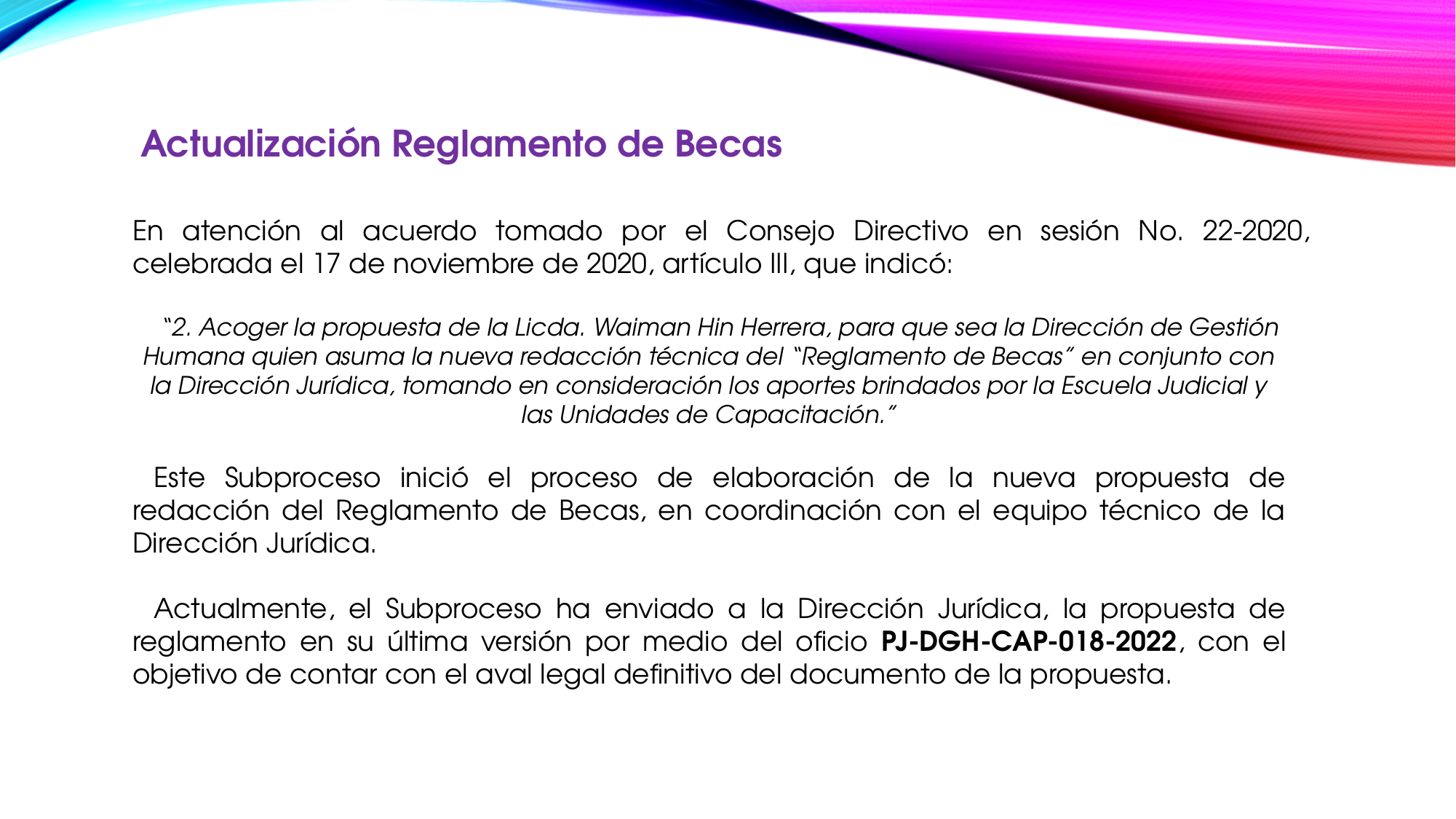

Actualización Reglamento de Becas
En atención al acuerdo tomado por el Consejo Directivo en sesión No. 22-2020, celebrada el 17 de noviembre de 2020, artículo III, que indicó:

“2. Acoger la propuesta de la Licda. Waiman Hin Herrera, para que sea la Dirección de Gestión Humana quien asuma la nueva redacción técnica del “Reglamento de Becas” en conjunto con la Dirección Jurídica, tomando en consideración los aportes brindados por la Escuela Judicial y las Unidades de Capacitación.”

Este Subproceso inició el proceso de elaboración de la nueva propuesta de redacción del Reglamento de Becas, en coordinación con el equipo técnico de la Dirección Jurídica.

Actualmente, el Subproceso ha enviado a la Dirección Jurídica, la propuesta de reglamento en su última versión por medio del oficio PJ-DGH-CAP-018-2022, con el objetivo de contar con el aval legal definitivo del documento de la propuesta.